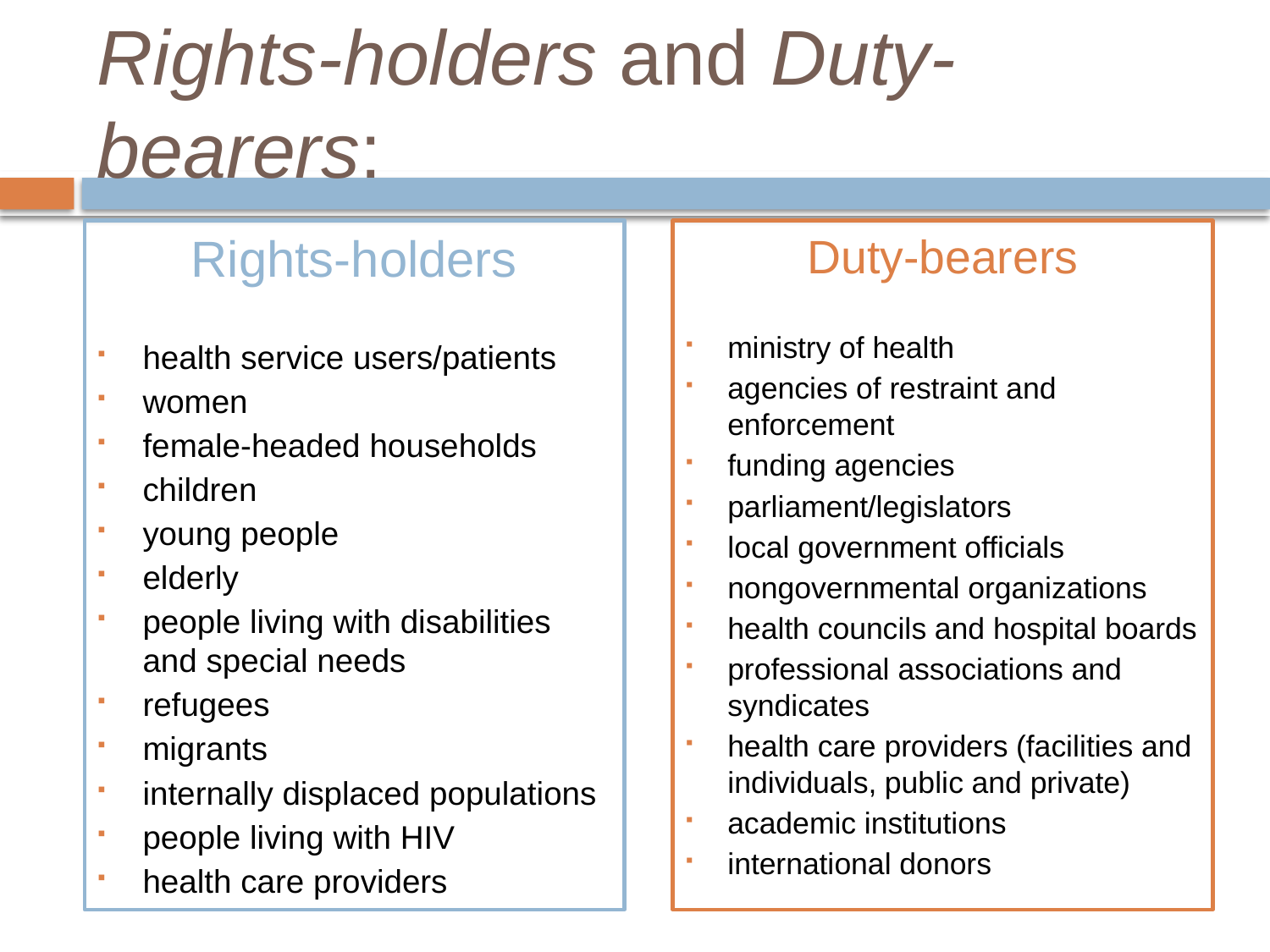

# Rights-holders and Duty-bearers:
Rights-holders

health service users/patients
women
female-headed households
children
young people
elderly
people living with disabilities and special needs
refugees
migrants
internally displaced populations
people living with HIV
health care providers

Duty-bearers

ministry of health
agencies of restraint and enforcement
funding agencies
parliament/legislators
local government officials
nongovernmental organizations
health councils and hospital boards
professional associations and syndicates
health care providers (facilities and individuals, public and private)
academic institutions
international donors